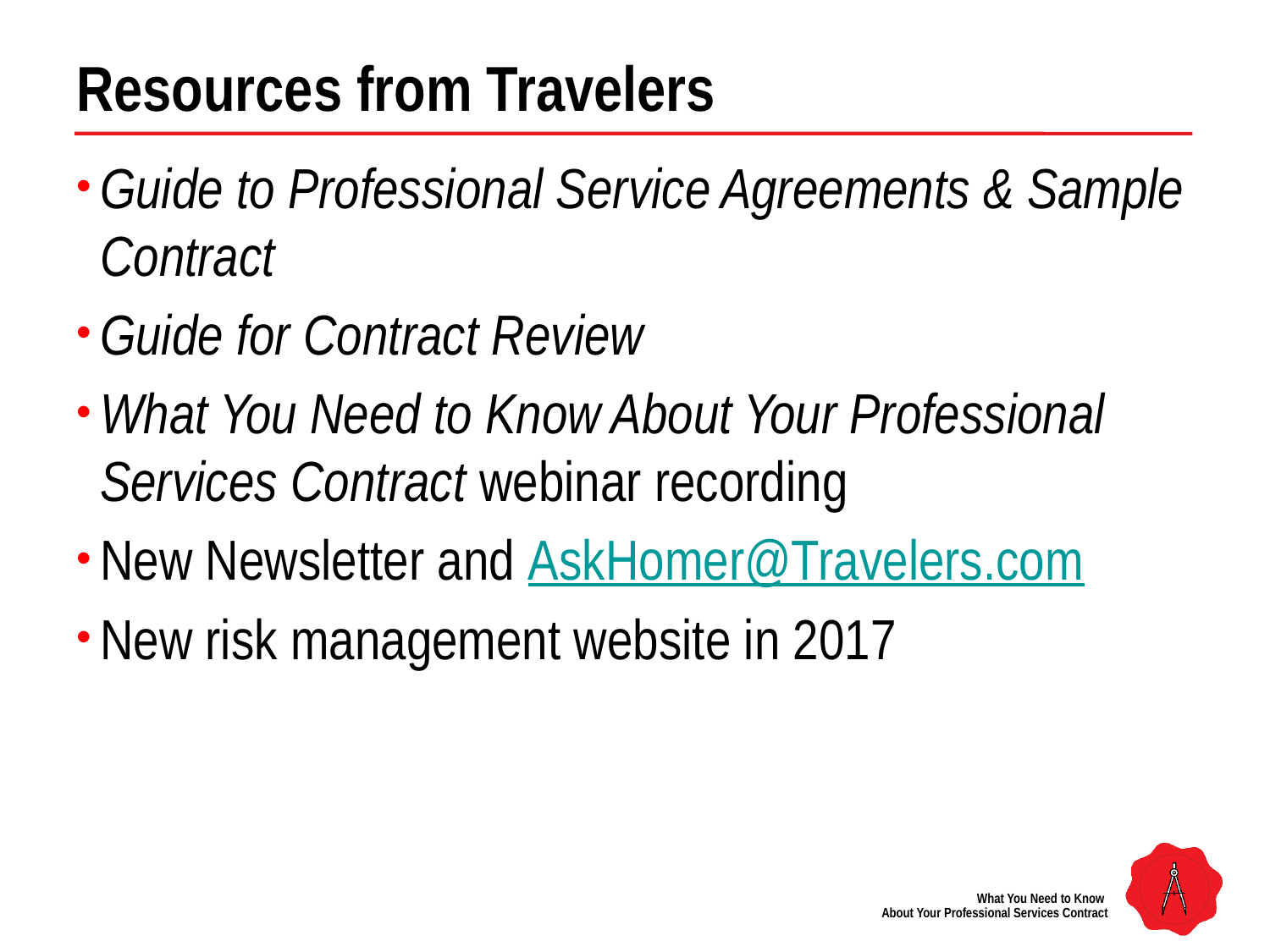

# Resources from Travelers
Guide to Professional Service Agreements & Sample Contract
Guide for Contract Review
What You Need to Know About Your Professional Services Contract webinar recording
New Newsletter and AskHomer@Travelers.com
New risk management website in 2017